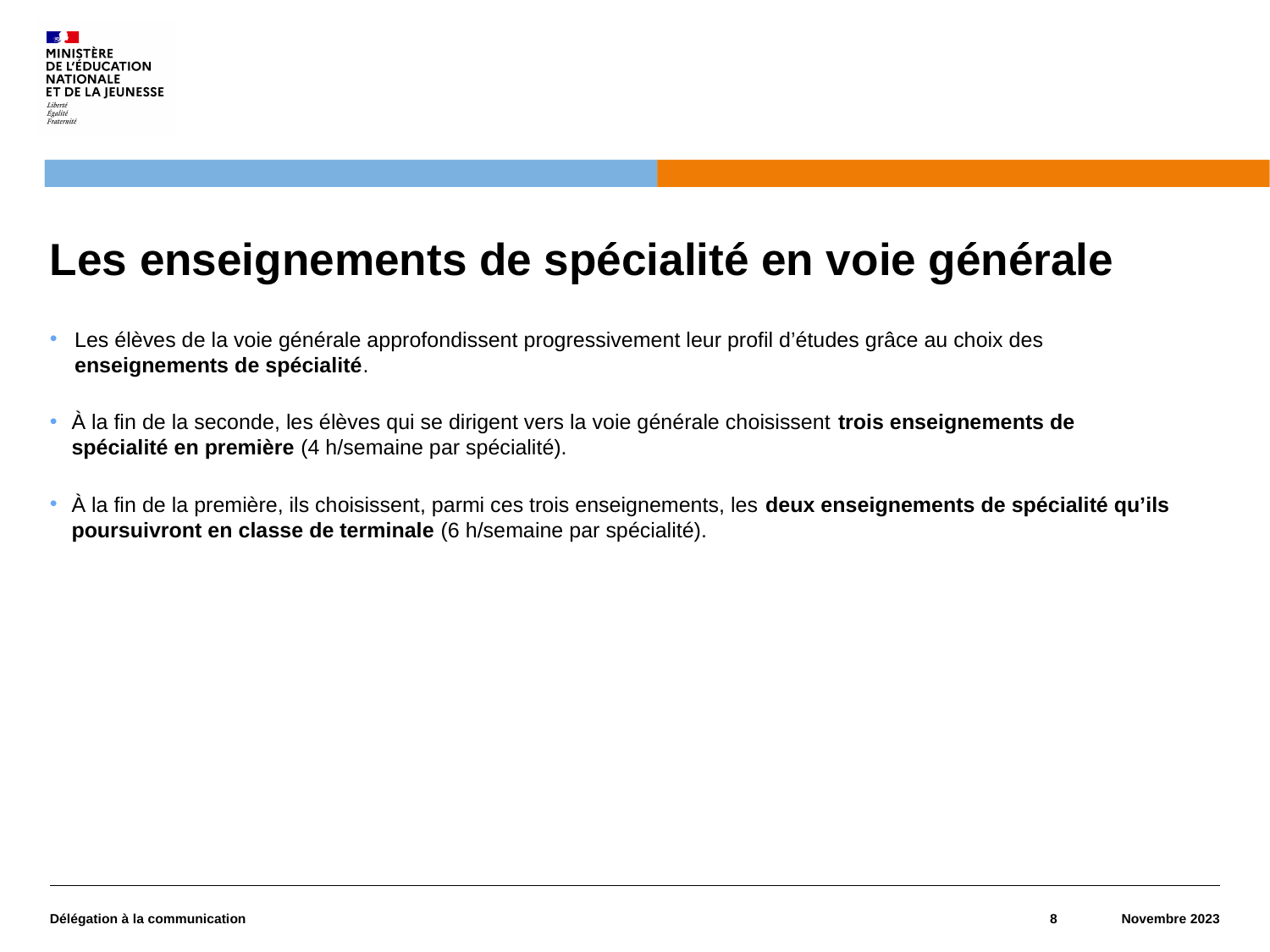

# Les enseignements de spécialité en voie générale
Les élèves de la voie générale approfondissent progressivement leur profil d’études grâce au choix des enseignements de spécialité.
À la fin de la seconde, les élèves qui se dirigent vers la voie générale choisissent trois enseignements de spécialité en première (4 h/semaine par spécialité).
À la fin de la première, ils choisissent, parmi ces trois enseignements, les deux enseignements de spécialité qu’ils poursuivront en classe de terminale (6 h/semaine par spécialité).
Délégation à la communication
8
Novembre 2023